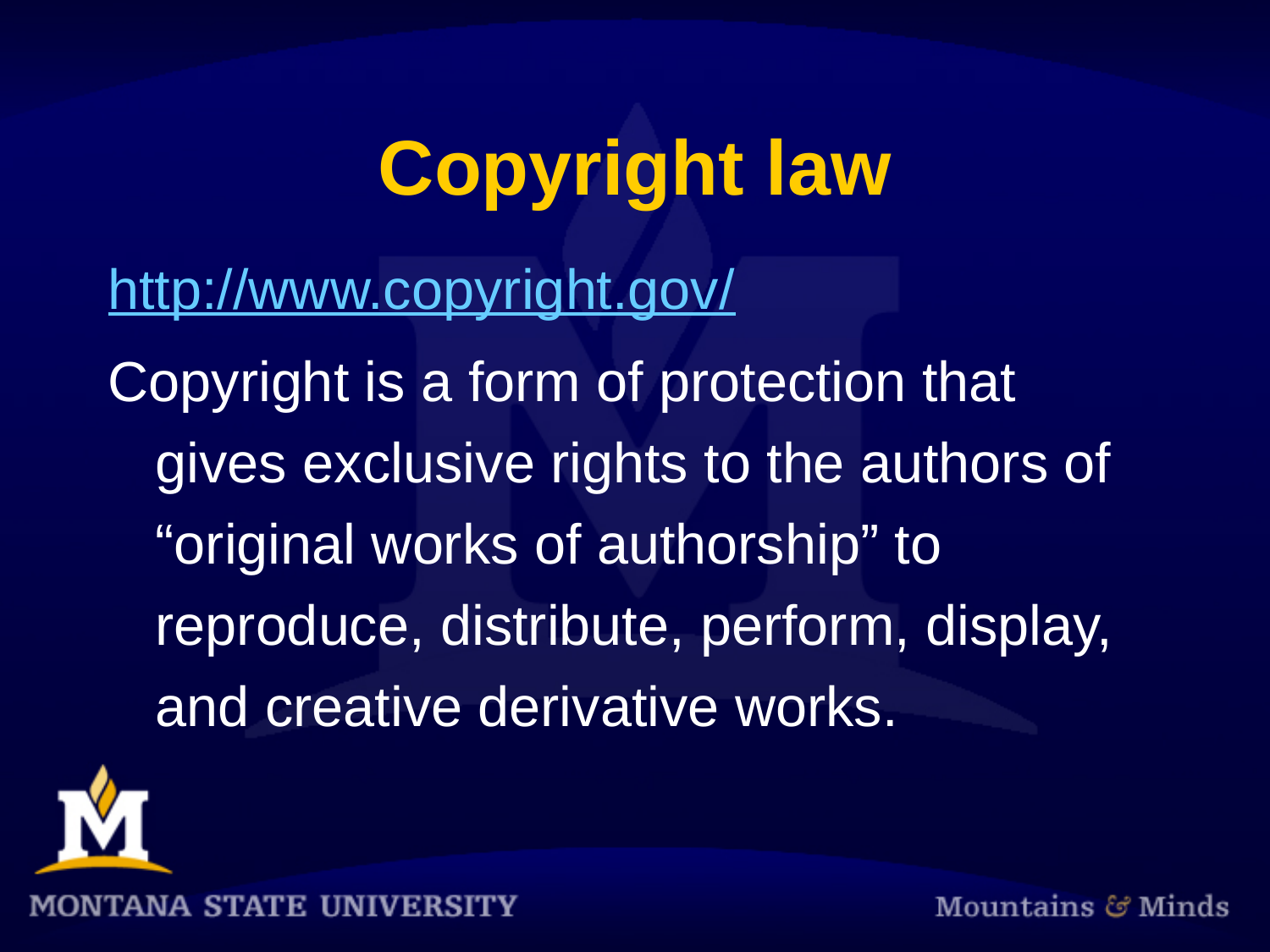

# Copyright law
http://www.copyright.gov/
Copyright is a form of protection that gives exclusive rights to the authors of “original works of authorship” to reproduce, distribute, perform, display, and creative derivative works.